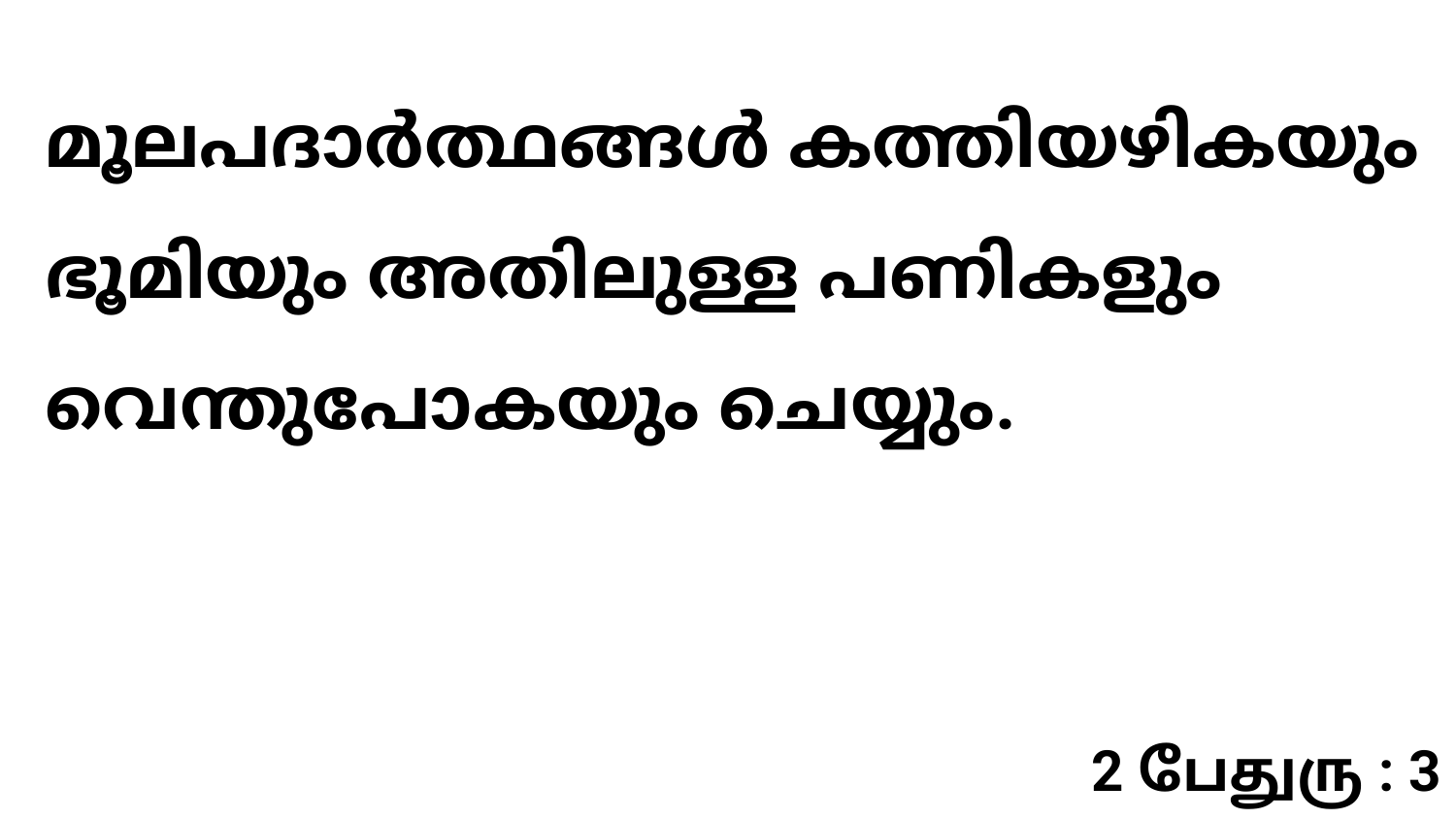

മൂലപദാർത്ഥങ്ങൾ കത്തിയഴികയും ഭൂമിയും അതിലുള്ള പണികളും വെന്തുപോകയും ചെയ്യും.
2 பேதுரு : 3